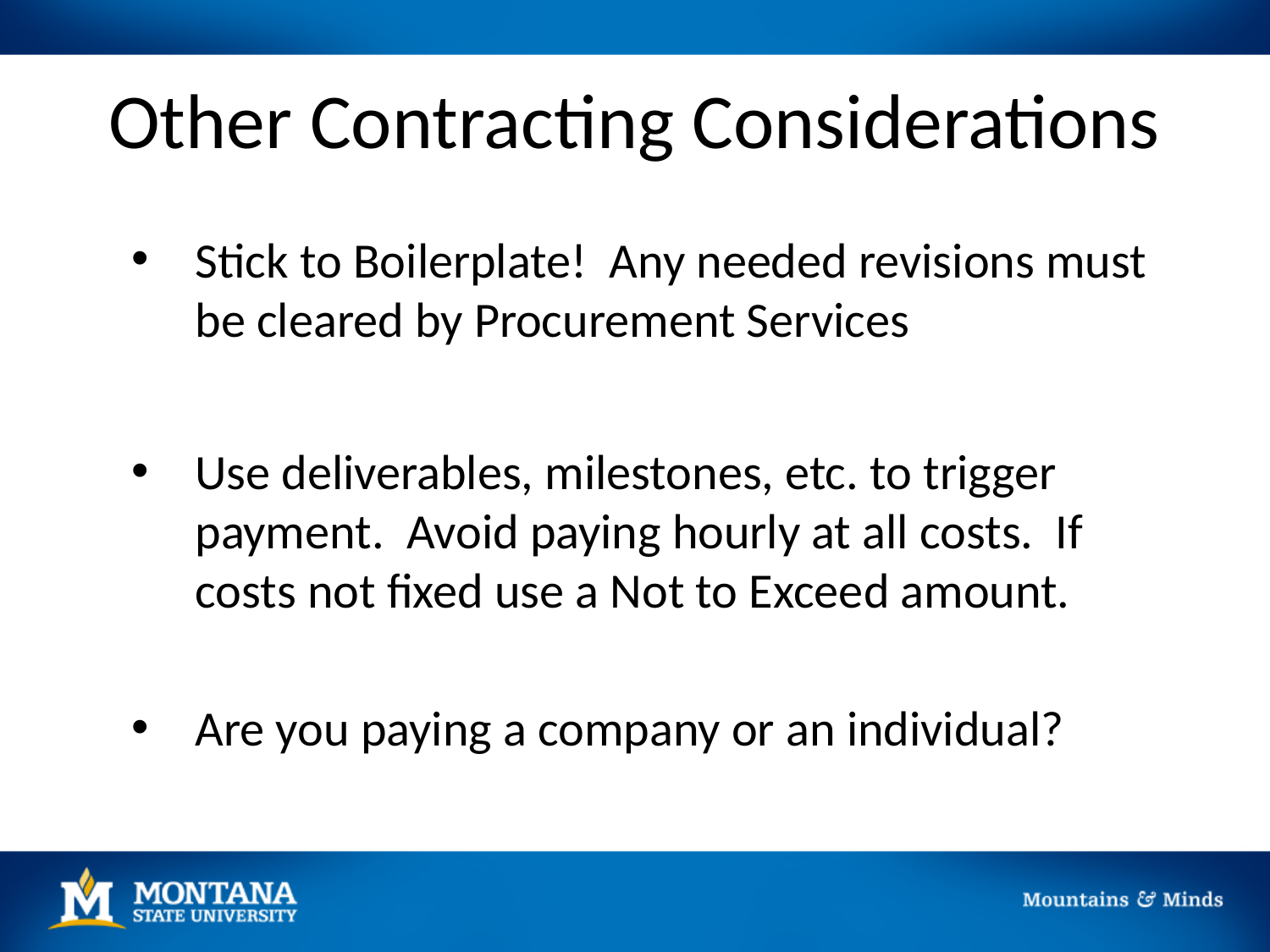

# Other Contracting Considerations
Stick to Boilerplate!  Any needed revisions must be cleared by Procurement Services

Use deliverables, milestones, etc. to trigger payment.  Avoid paying hourly at all costs.  If costs not fixed use a Not to Exceed amount.

Are you paying a company or an individual?